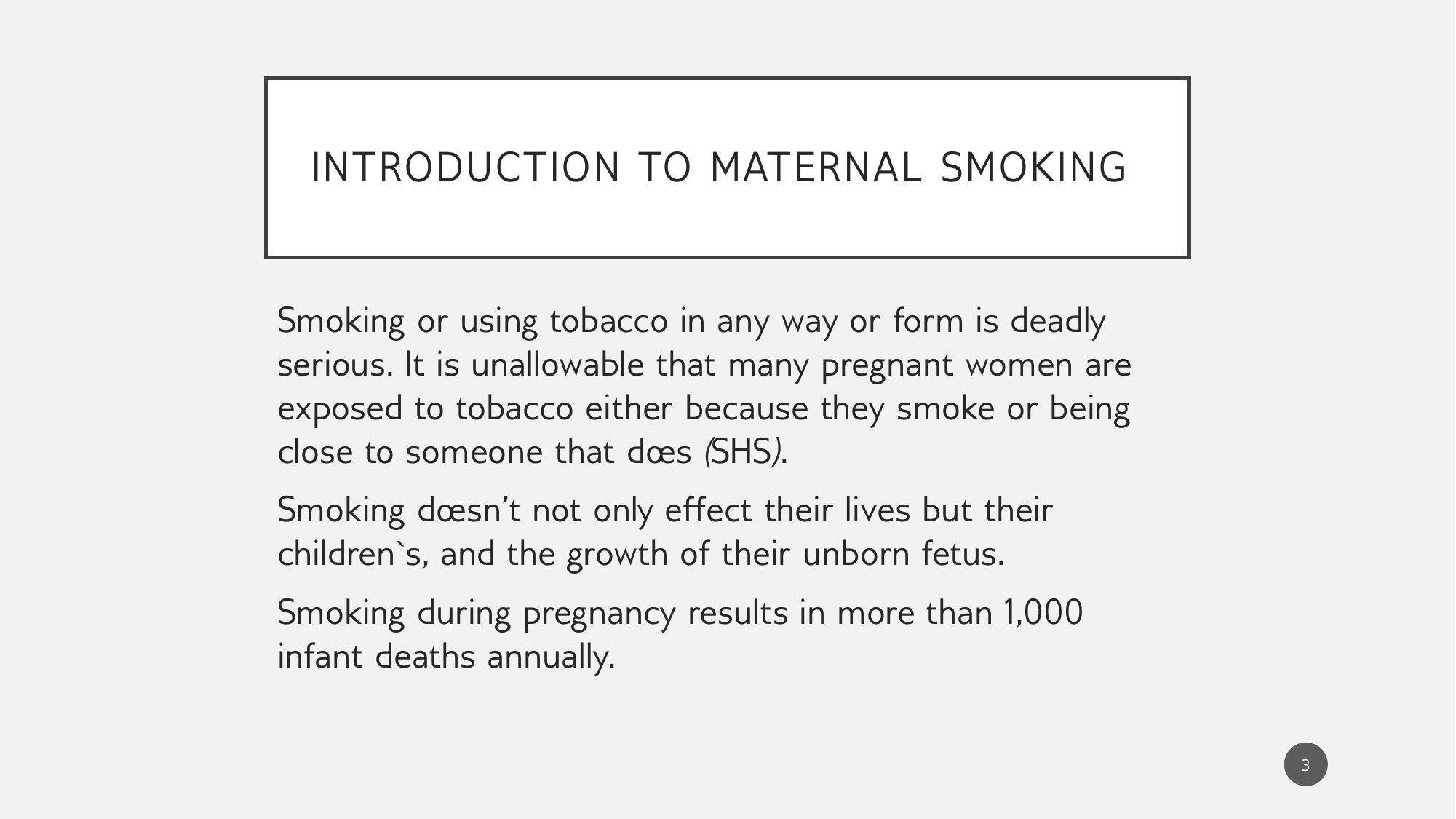

# Introduction to Maternal smoking
Smoking or using tobacco in any way or form is deadly serious. It is unallowable that many pregnant women are exposed to tobacco either because they smoke or being close to someone that does (SHS).
Smoking doesn’t not only effect their lives but their children`s, and the growth of their unborn fetus.
Smoking during pregnancy results in more than 1,000 infant deaths annually.
3